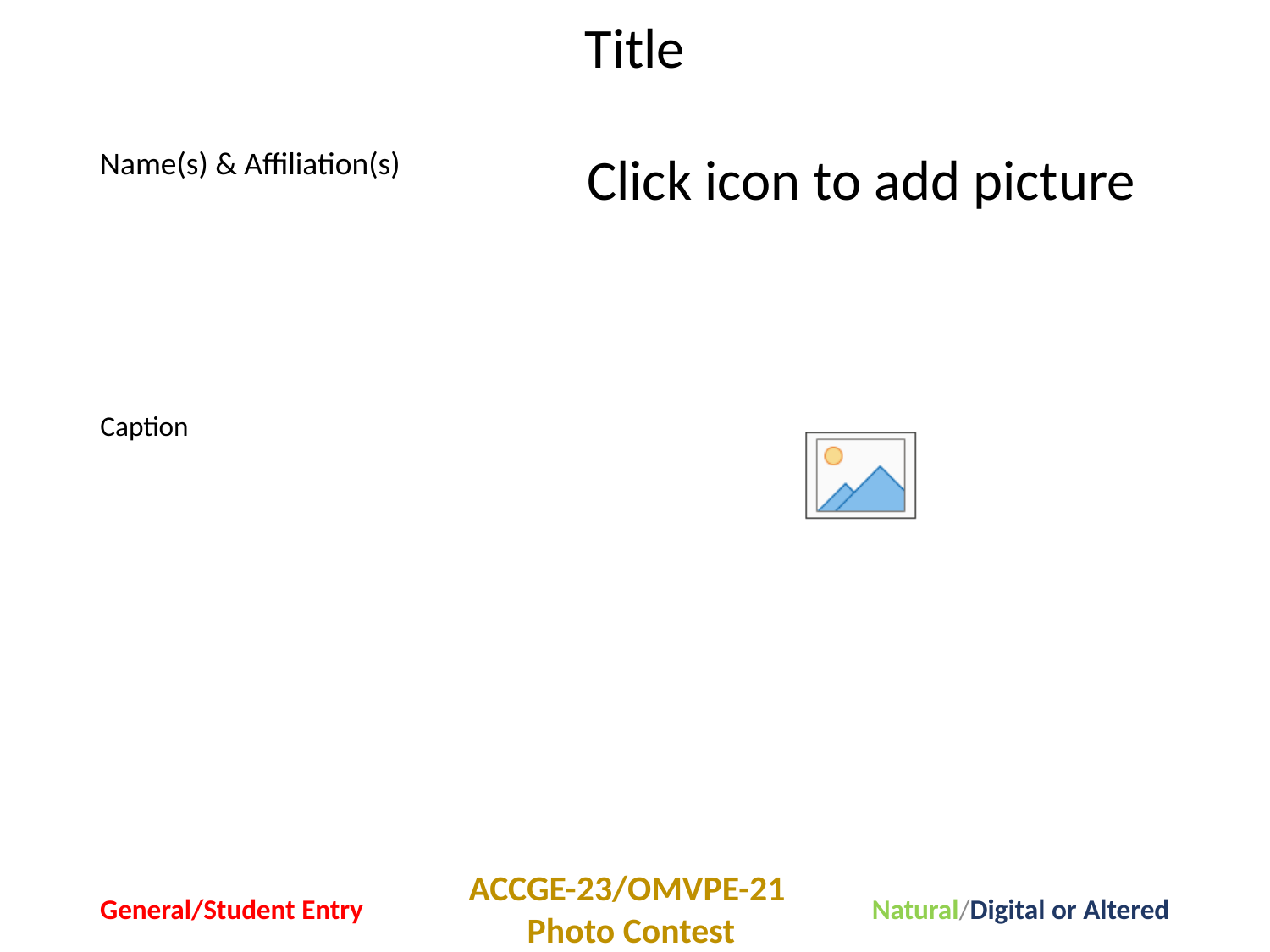

# Title
Name(s) & Affiliation(s)

Caption
General/Student Entry
ACCGE-23/OMVPE-21
Photo Contest
Natural/Digital or Altered